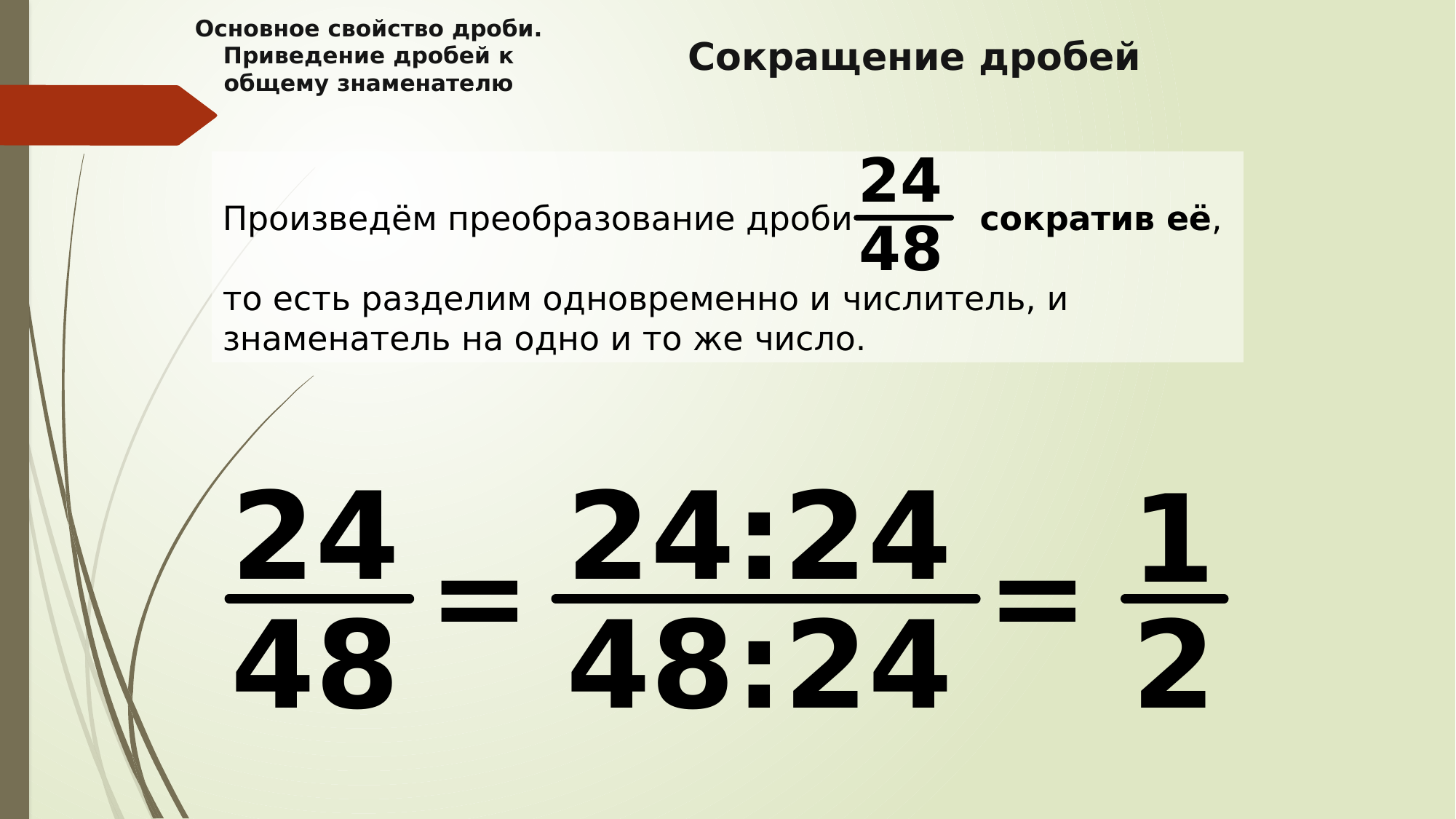

Основное свойство дроби. Приведение дробей к общему знаменателю
Сокращение дробей
24

Произведём преобразование дроби            сократив её,

то есть разделим одновременно и числитель, и знаменатель на одно и то же число.
48
24
24:24
1
=
=
48
48:24
2